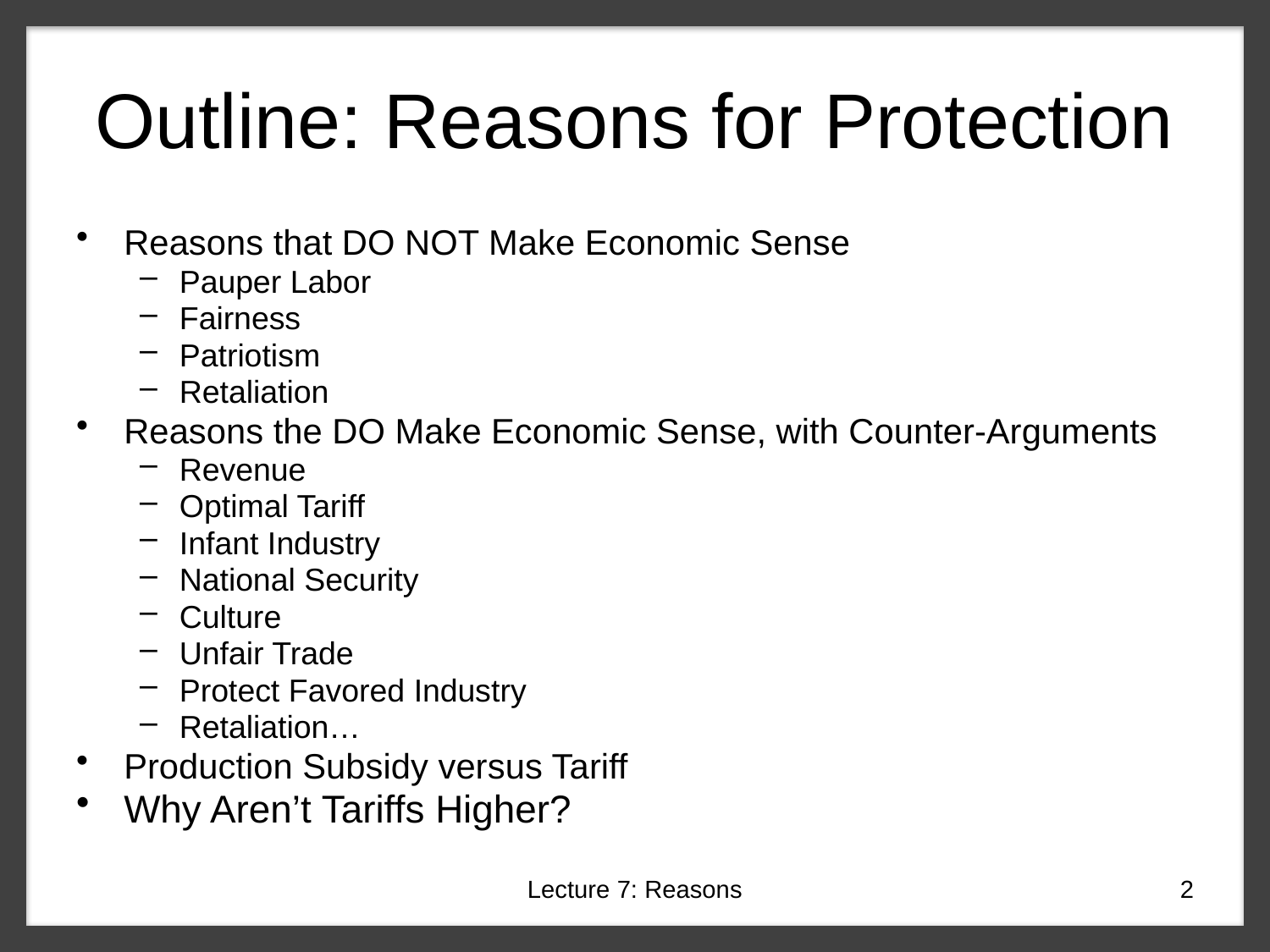

# Outline: Reasons for Protection
Reasons that DO NOT Make Economic Sense
Pauper Labor
Fairness
Patriotism
Retaliation
Reasons the DO Make Economic Sense, with Counter-Arguments
Revenue
Optimal Tariff
Infant Industry
National Security
Culture
Unfair Trade
Protect Favored Industry
Retaliation…
Production Subsidy versus Tariff
Why Aren’t Tariffs Higher?

Lecture 7: Reasons
2